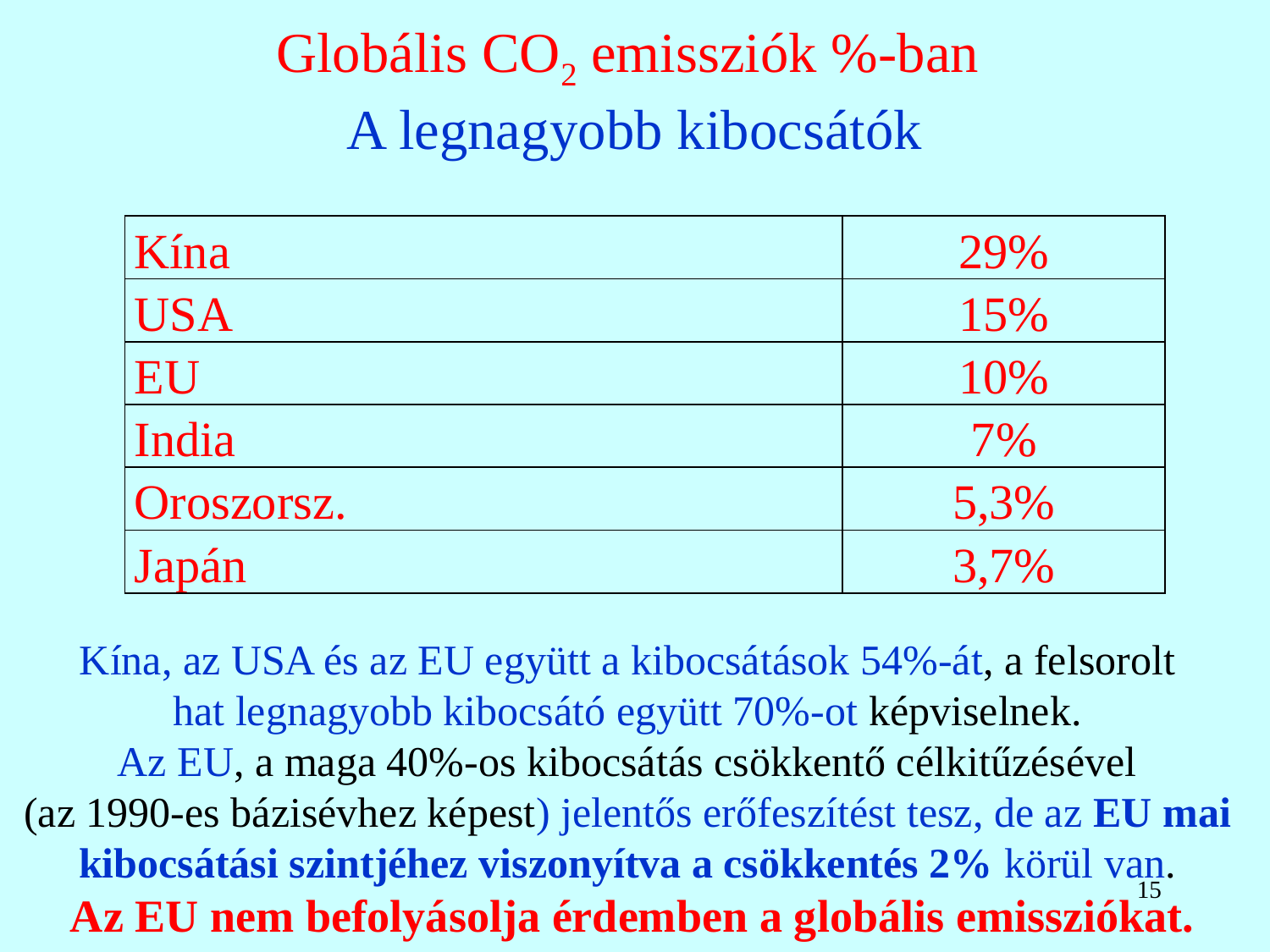

# Globális CO2 emissziók %-ban A legnagyobb kibocsátók
| Kína | 29% |
| --- | --- |
| USA | 15% |
| EU | 10% |
| India | 7% |
| Oroszorsz. | 5,3% |
| Japán | 3,7% |
Kína, az USA és az EU együtt a kibocsátások 54%-át, a felsorolt
hat legnagyobb kibocsátó együtt 70%-ot képviselnek.
Az EU, a maga 40%-os kibocsátás csökkentő célkitűzésével
(az 1990-es bázisévhez képest) jelentős erőfeszítést tesz, de az EU mai
kibocsátási szintjéhez viszonyítva a csökkentés 2% körül van.
Az EU nem befolyásolja érdemben a globális emissziókat.
15